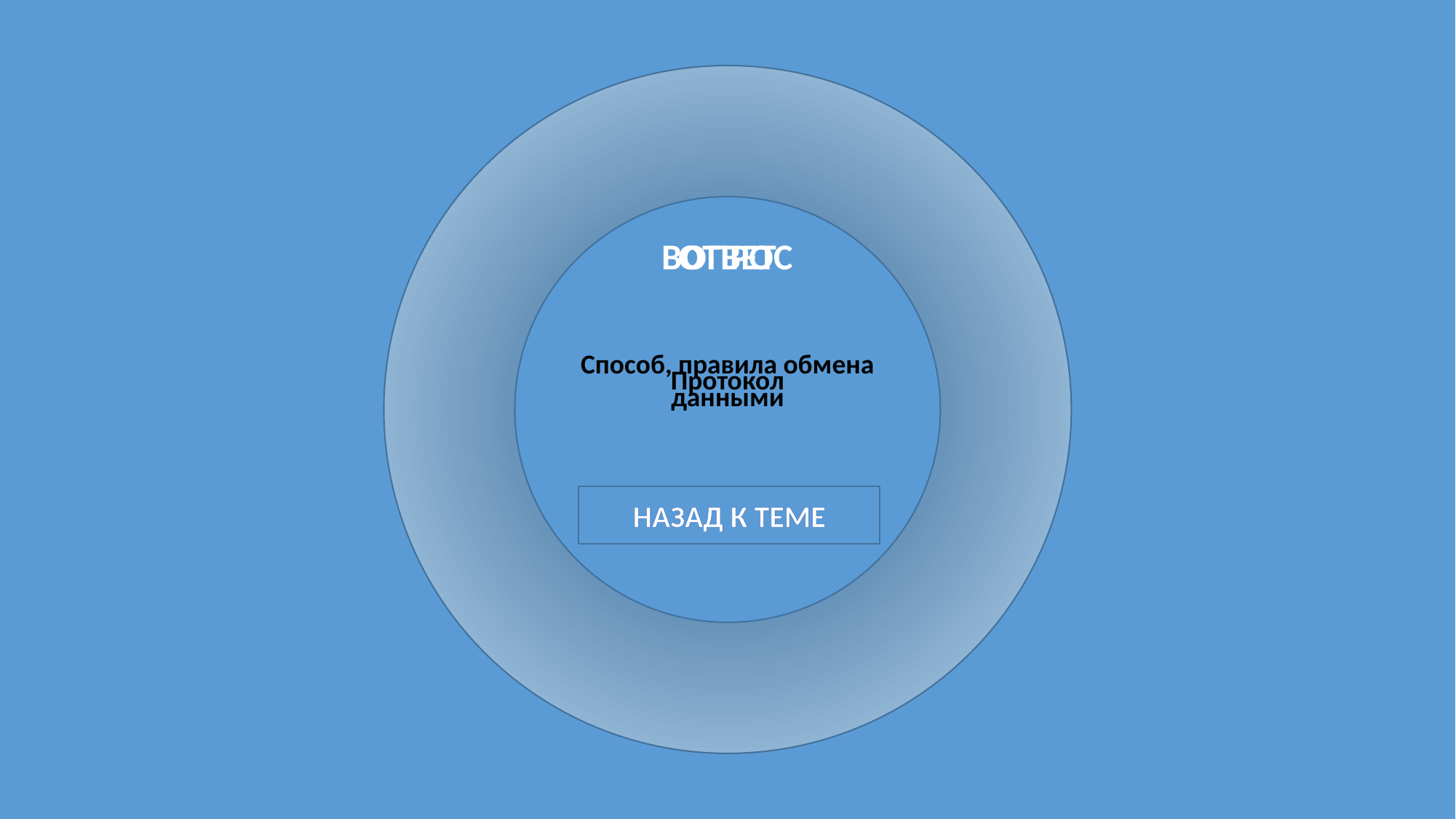

ОТВЕТ
ВОПРОС
Способ, правила обмена данными
Протокол
НАЗАД К ТЕМЕ